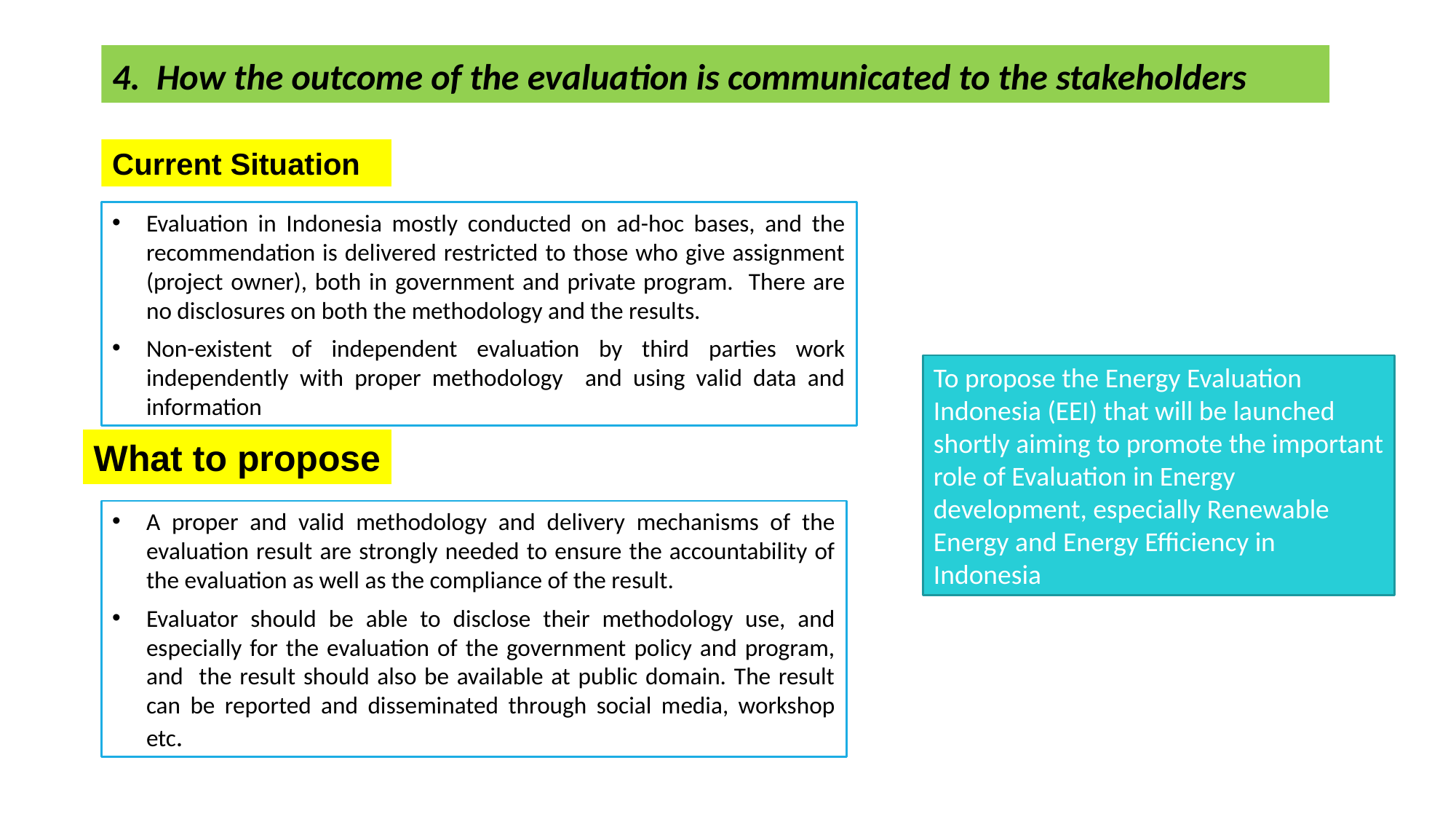

4.  How the outcome of the evaluation is communicated to the stakeholders
Current Situation
Evaluation in Indonesia mostly conducted on ad-hoc bases, and the recommendation is delivered restricted to those who give assignment (project owner), both in government and private program.  There are no disclosures on both the methodology and the results.
Non-existent of independent evaluation by third parties work independently with proper methodology  and using valid data and information
To propose the Energy Evaluation Indonesia (EEI) that will be launched shortly aiming to promote the important role of Evaluation in Energy development, especially Renewable Energy and Energy Efficiency in Indonesia
What to propose
A proper and valid methodology and delivery mechanisms of the evaluation result are strongly needed to ensure the accountability of the evaluation as well as the compliance of the result.
Evaluator should be able to disclose their methodology use, and especially for the evaluation of the government policy and program, and  the result should also be available at public domain. The result can be reported and disseminated through social media, workshop etc.